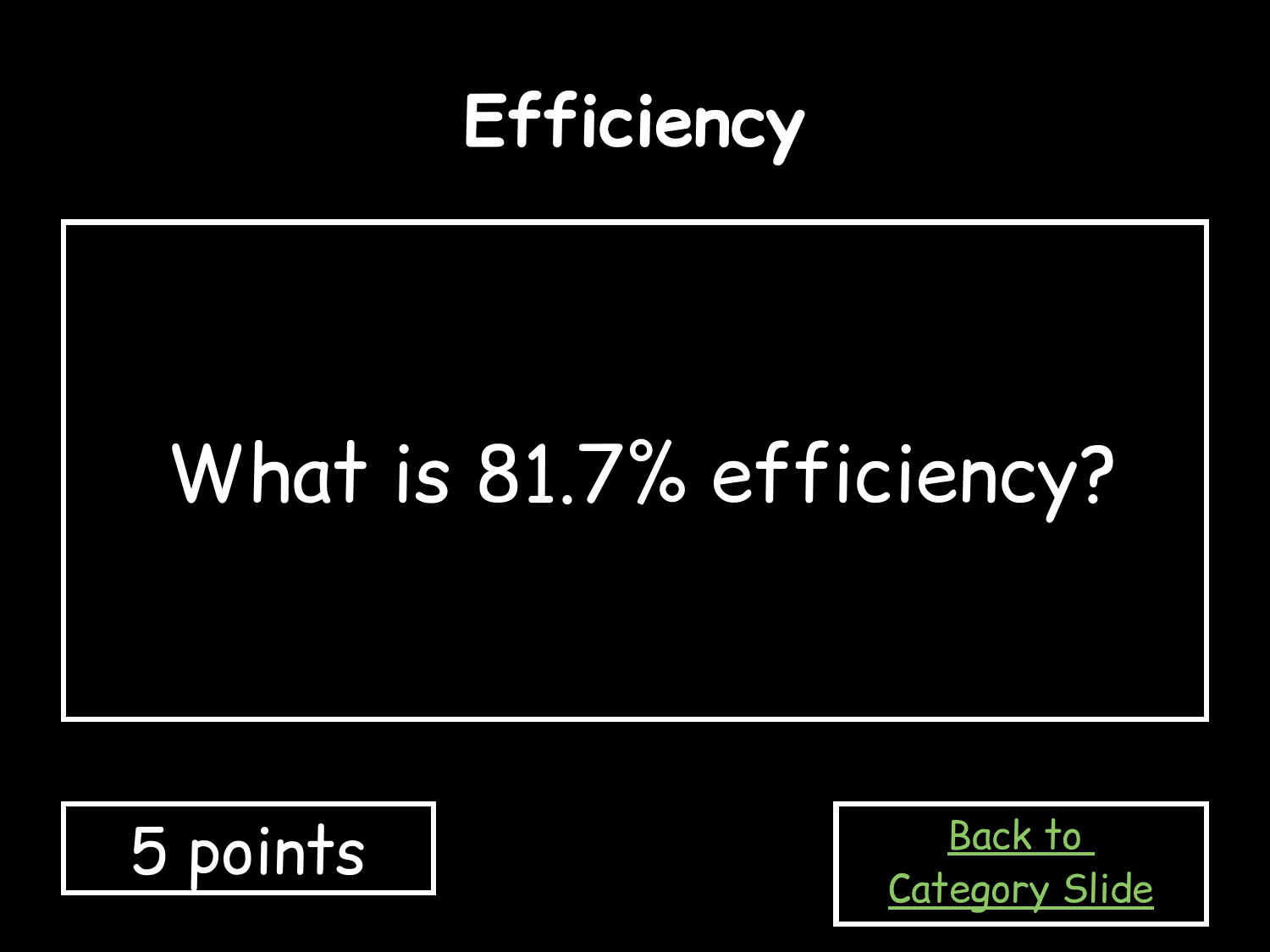

# Efficiency
What is 81.7% efficiency?
5 points
Back to
Category Slide